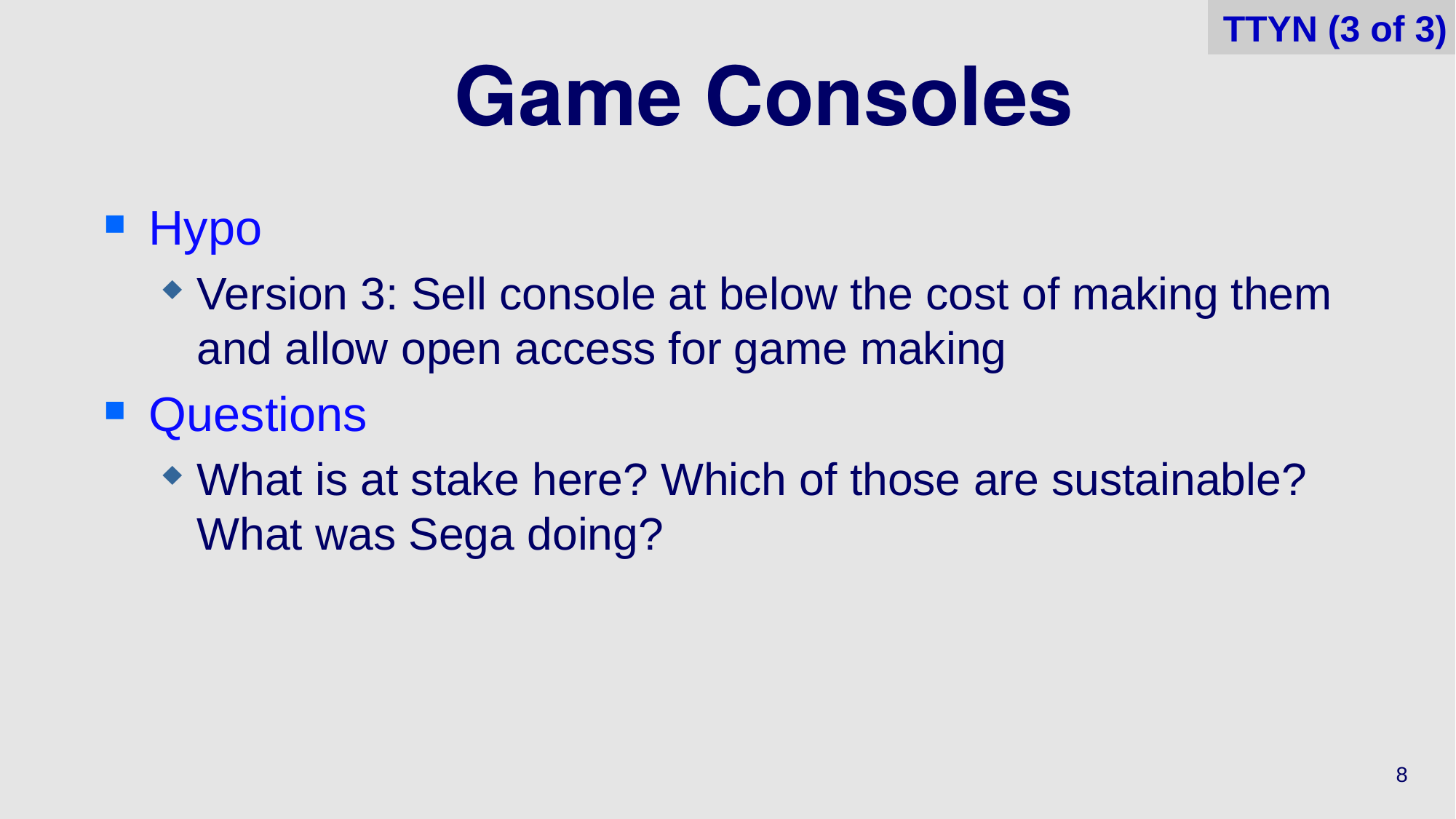

TTYN (3 of 3)
# Game Consoles
Hypo
Version 3: Sell console at below the cost of making them and allow open access for game making
Questions
What is at stake here? Which of those are sustainable? What was Sega doing?
8